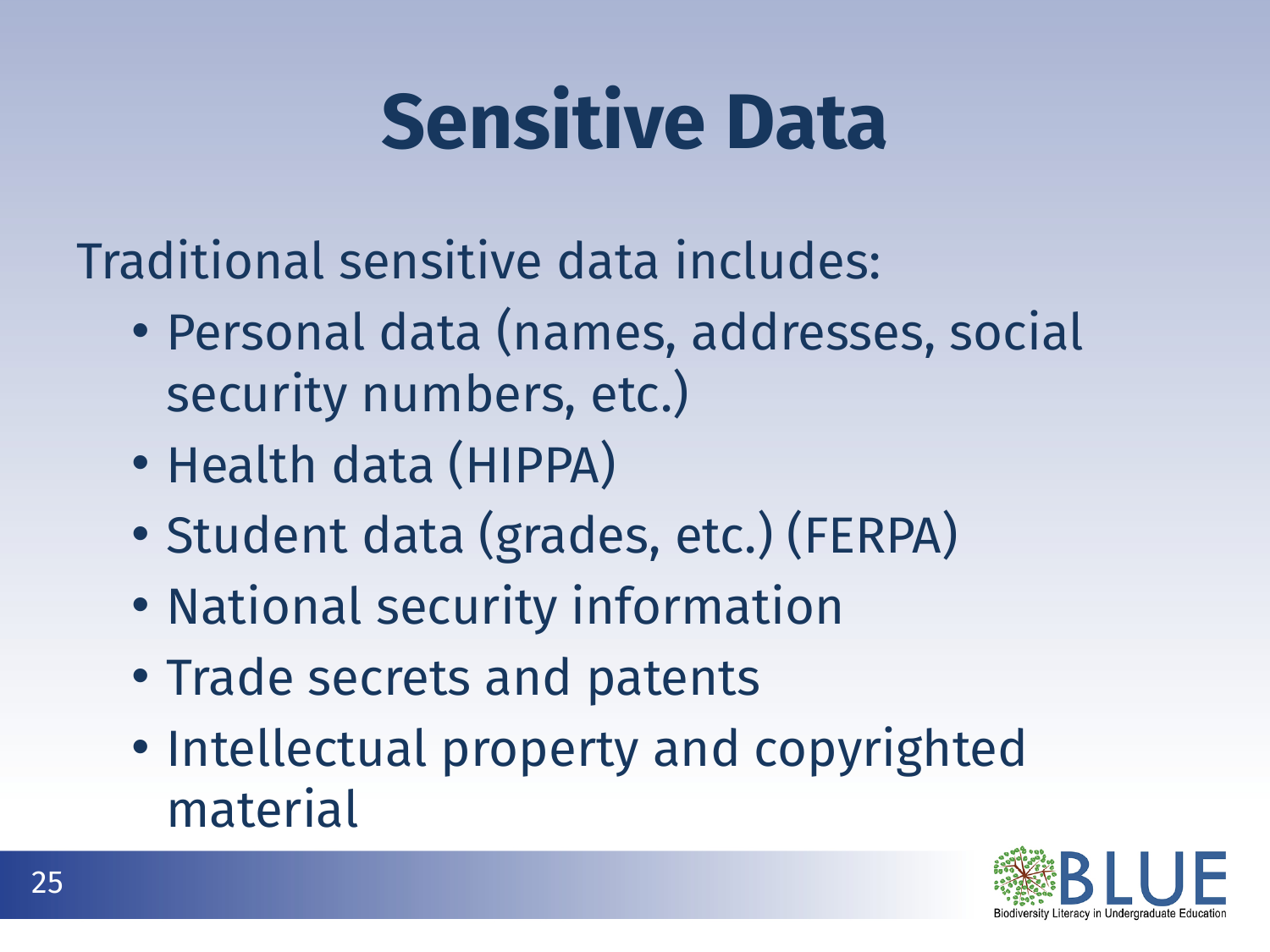

# Sensitive Data
Traditional sensitive data includes:
Personal data (names, addresses, social security numbers, etc.)
Health data (HIPPA)
Student data (grades, etc.) (FERPA)
National security information
Trade secrets and patents
Intellectual property and copyrighted material